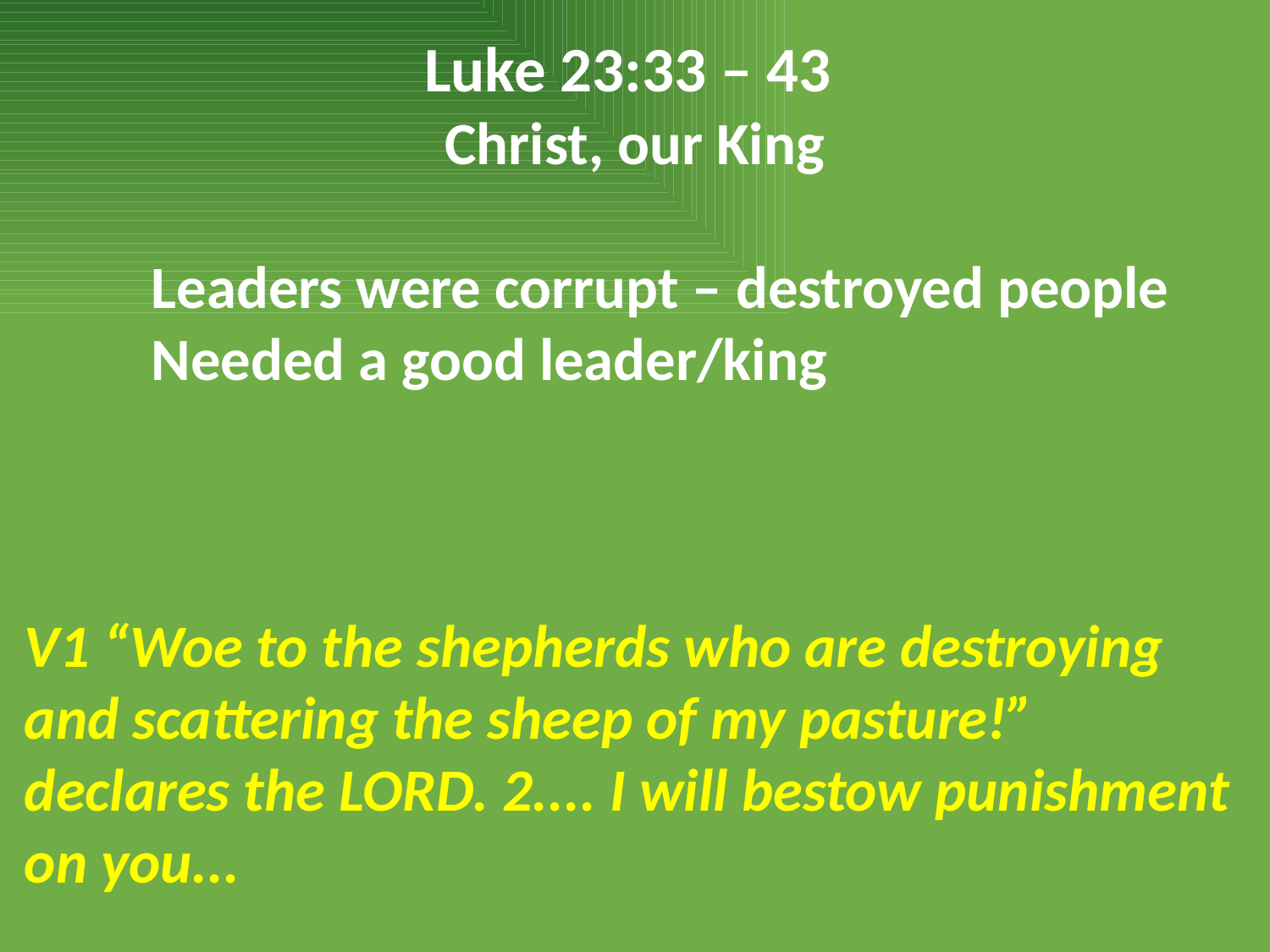

Luke 23:33 – 43
Christ, our King

	Leaders were corrupt – destroyed people
	Needed a good leader/king

V1 “Woe to the shepherds who are destroying and scattering the sheep of my pasture!” declares the LORD. 2.... I will bestow punishment on you...